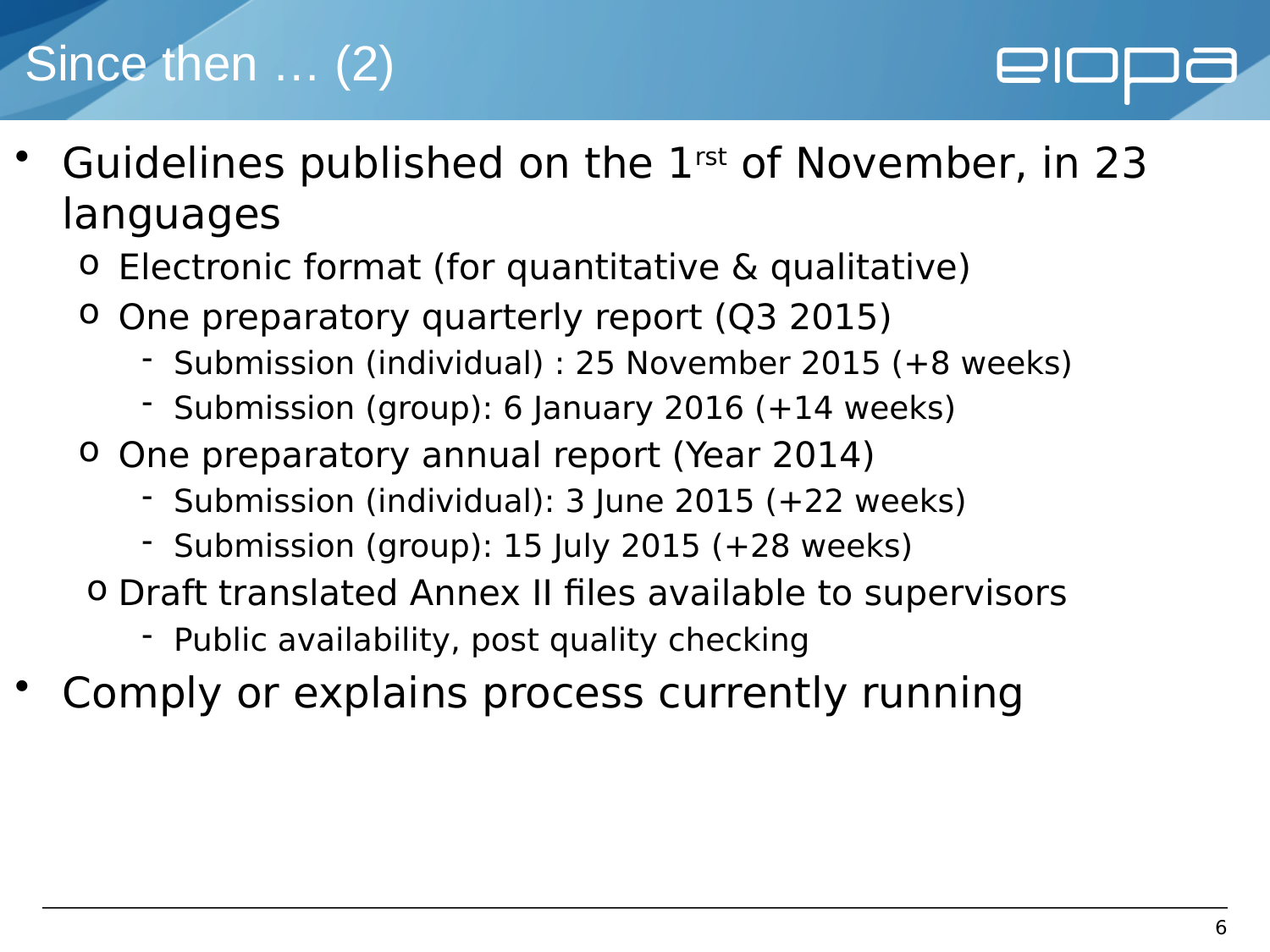

# Since then … (2)
Guidelines published on the 1rst of November, in 23 languages
Electronic format (for quantitative & qualitative)
One preparatory quarterly report (Q3 2015)
Submission (individual) : 25 November 2015 (+8 weeks)
Submission (group): 6 January 2016 (+14 weeks)
One preparatory annual report (Year 2014)
Submission (individual): 3 June 2015 (+22 weeks)
Submission (group): 15 July 2015 (+28 weeks)
Draft translated Annex II files available to supervisors
Public availability, post quality checking
Comply or explains process currently running